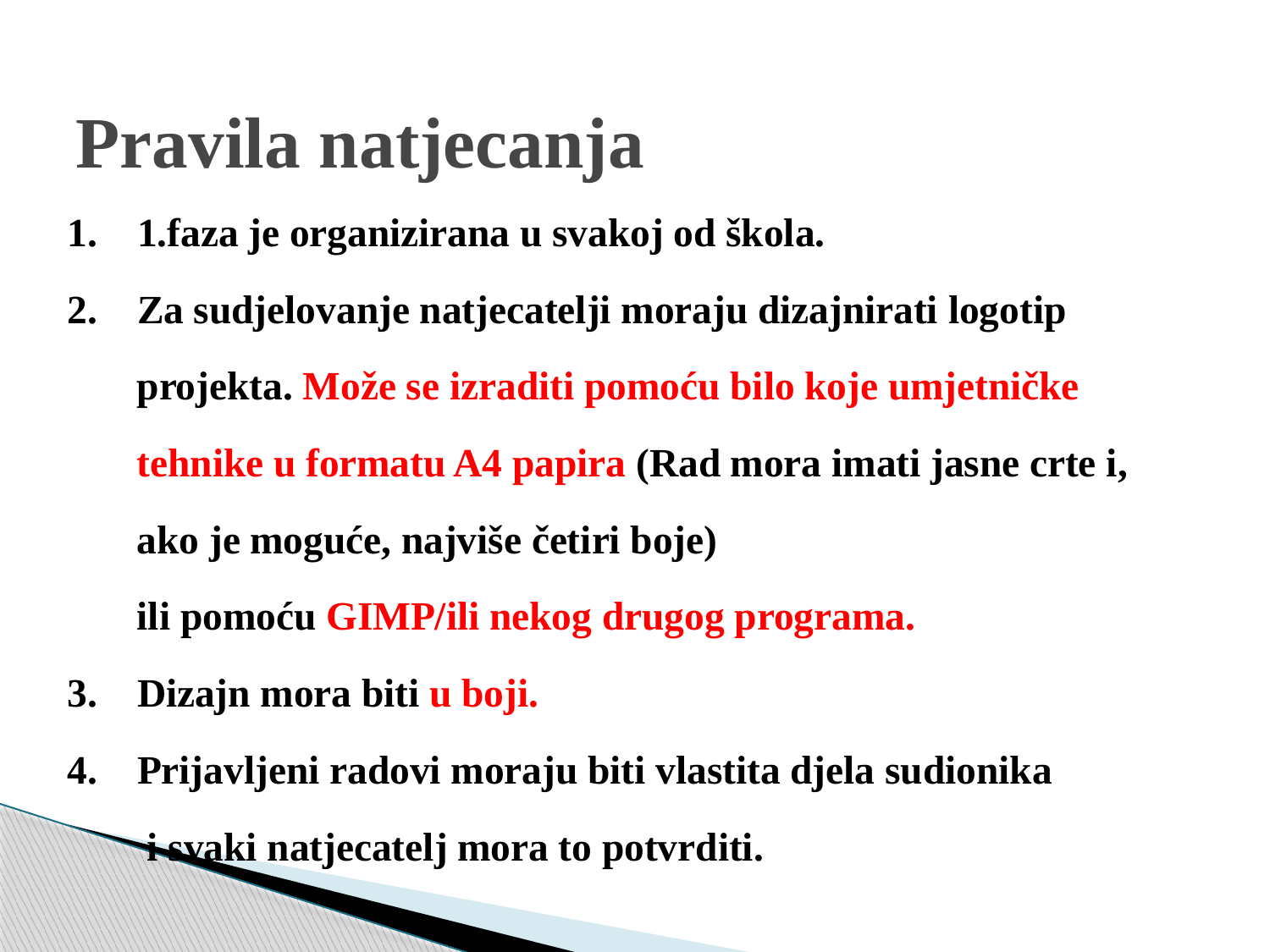

# Pravila natjecanja
1.    1.faza je organizirana u svakoj od škola.
2.    Za sudjelovanje natjecatelji moraju dizajnirati logotip
       projekta. Može se izraditi pomoću bilo koje umjetničke
       tehnike u formatu A4 papira (Rad mora imati jasne crte i,
       ako je moguće, najviše četiri boje)
       ili pomoću GIMP/ili nekog drugog programa.
3.    Dizajn mora biti u boji.
4.    Prijavljeni radovi moraju biti vlastita djela sudionika
        i svaki natjecatelj mora to potvrditi.